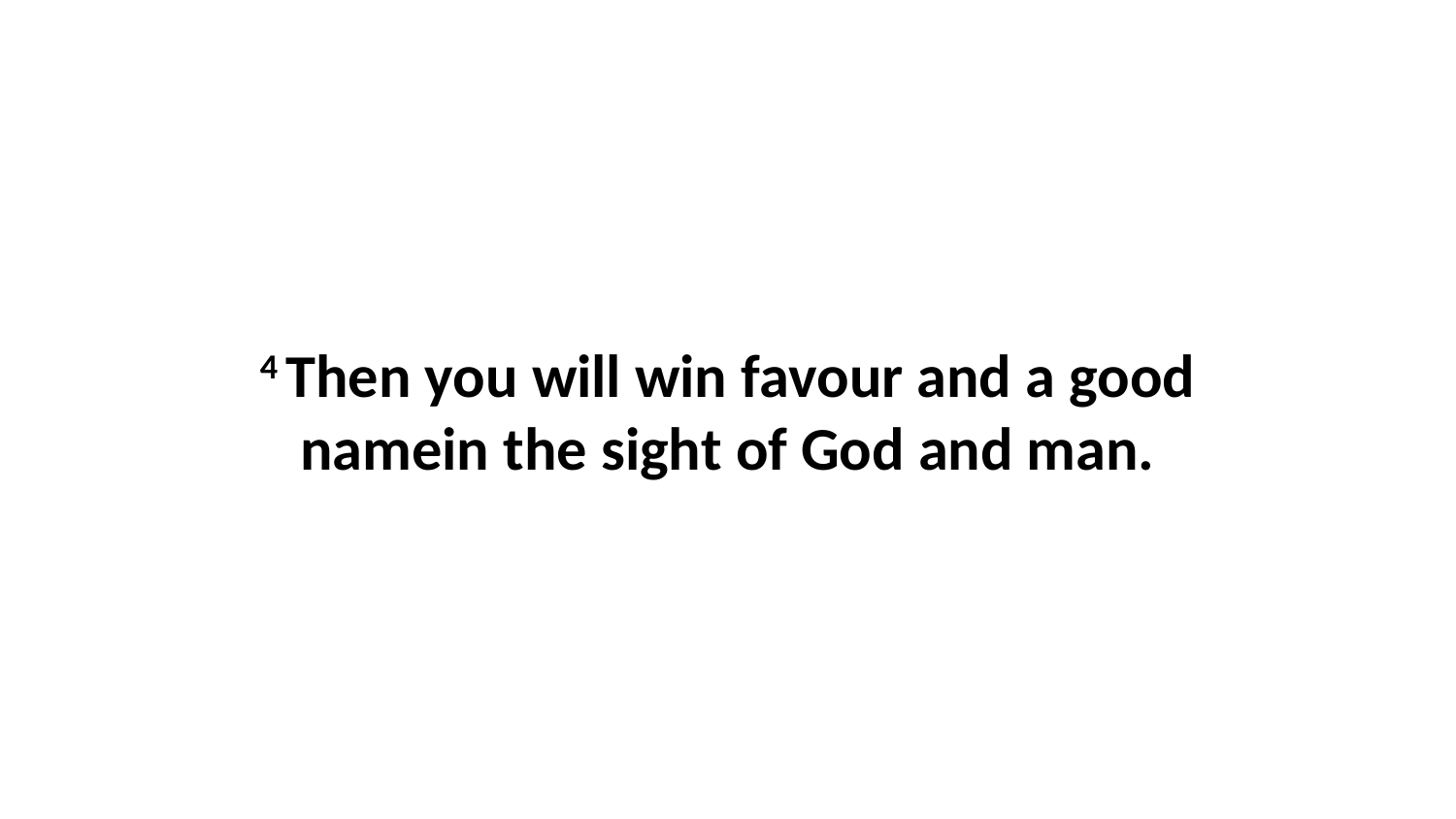

4 Then you will win favour and a good namein the sight of God and man.